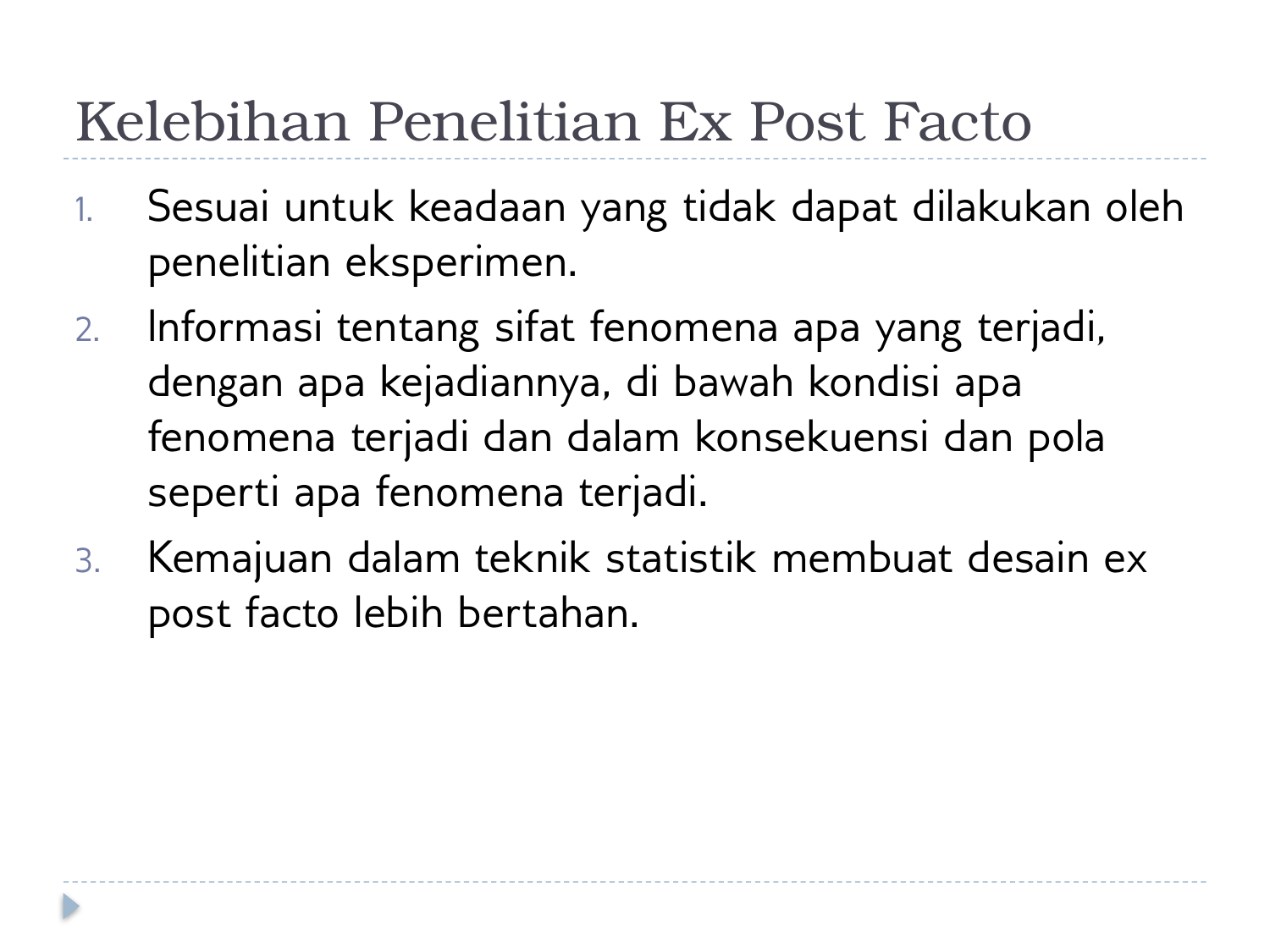

# Kelebihan Penelitian Ex Post Facto
Sesuai untuk keadaan yang tidak dapat dilakukan oleh penelitian eksperimen.
Informasi tentang sifat fenomena apa yang terjadi, dengan apa kejadiannya, di bawah kondisi apa fenomena terjadi dan dalam konsekuensi dan pola seperti apa fenomena terjadi.
Kemajuan dalam teknik statistik membuat desain ex post facto lebih bertahan.